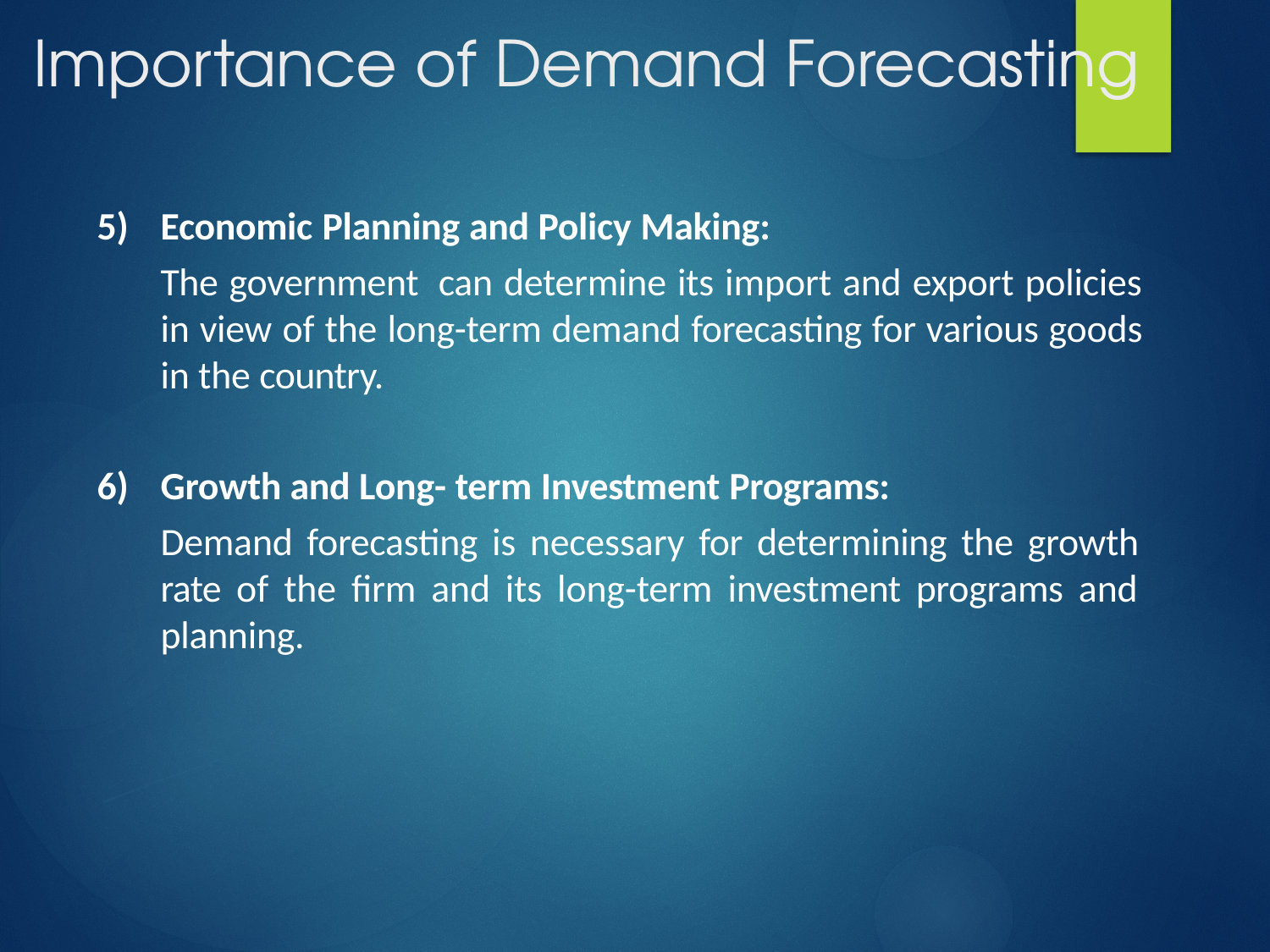

# Importance of Demand Forecasting
Economic Planning and Policy Making:
The government can determine its import and export policies  in view of the long-term demand forecasting for various goods  in the country.

Growth and Long- term Investment Programs:
Demand forecasting is necessary for determining the growth  rate of the firm and its long-term investment programs and  planning.